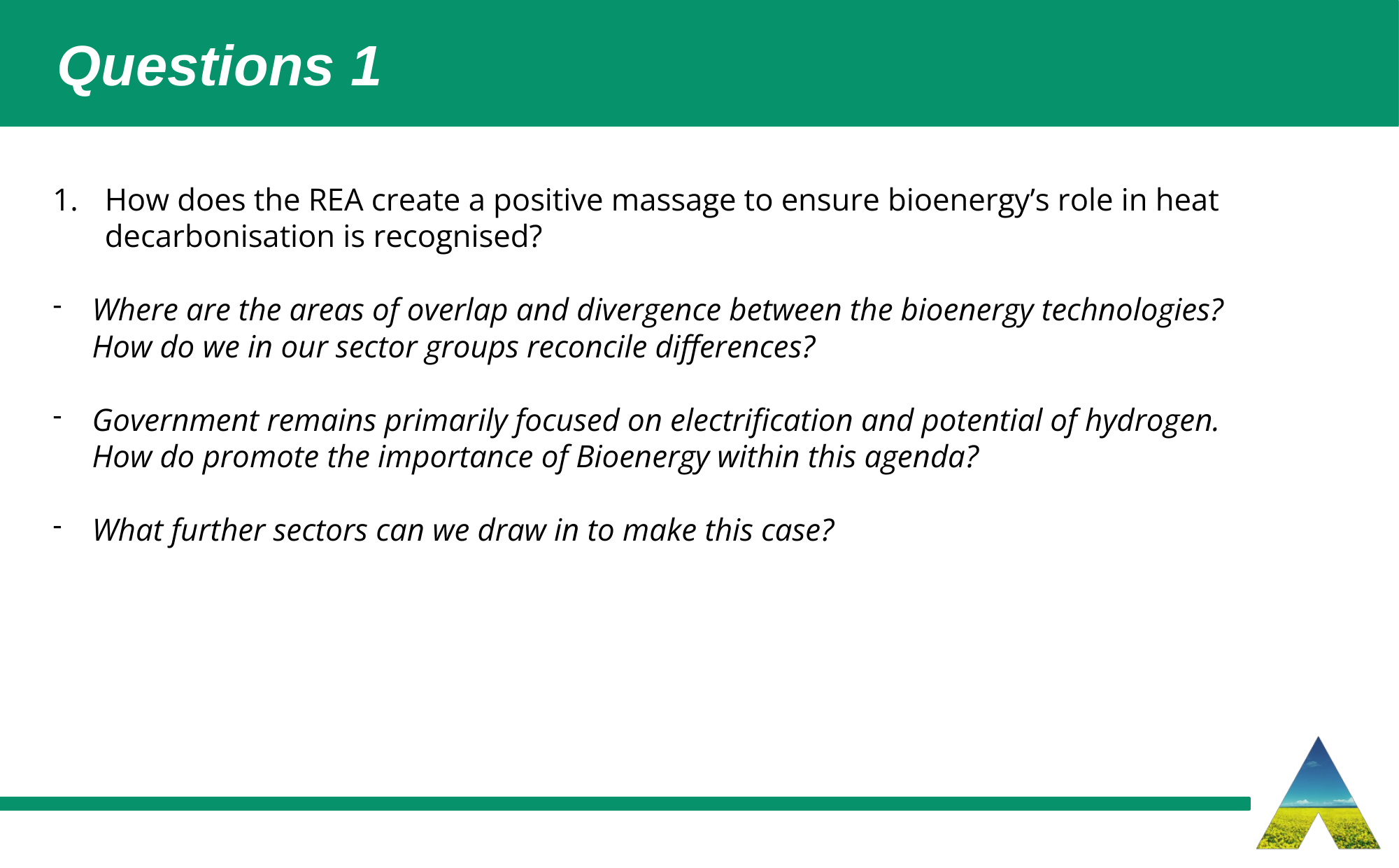

# Questions 1
How does the REA create a positive massage to ensure bioenergy’s role in heat decarbonisation is recognised?

Where are the areas of overlap and divergence between the bioenergy technologies? How do we in our sector groups reconcile differences?

Government remains primarily focused on electrification and potential of hydrogen. How do promote the importance of Bioenergy within this agenda?

What further sectors can we draw in to make this case?